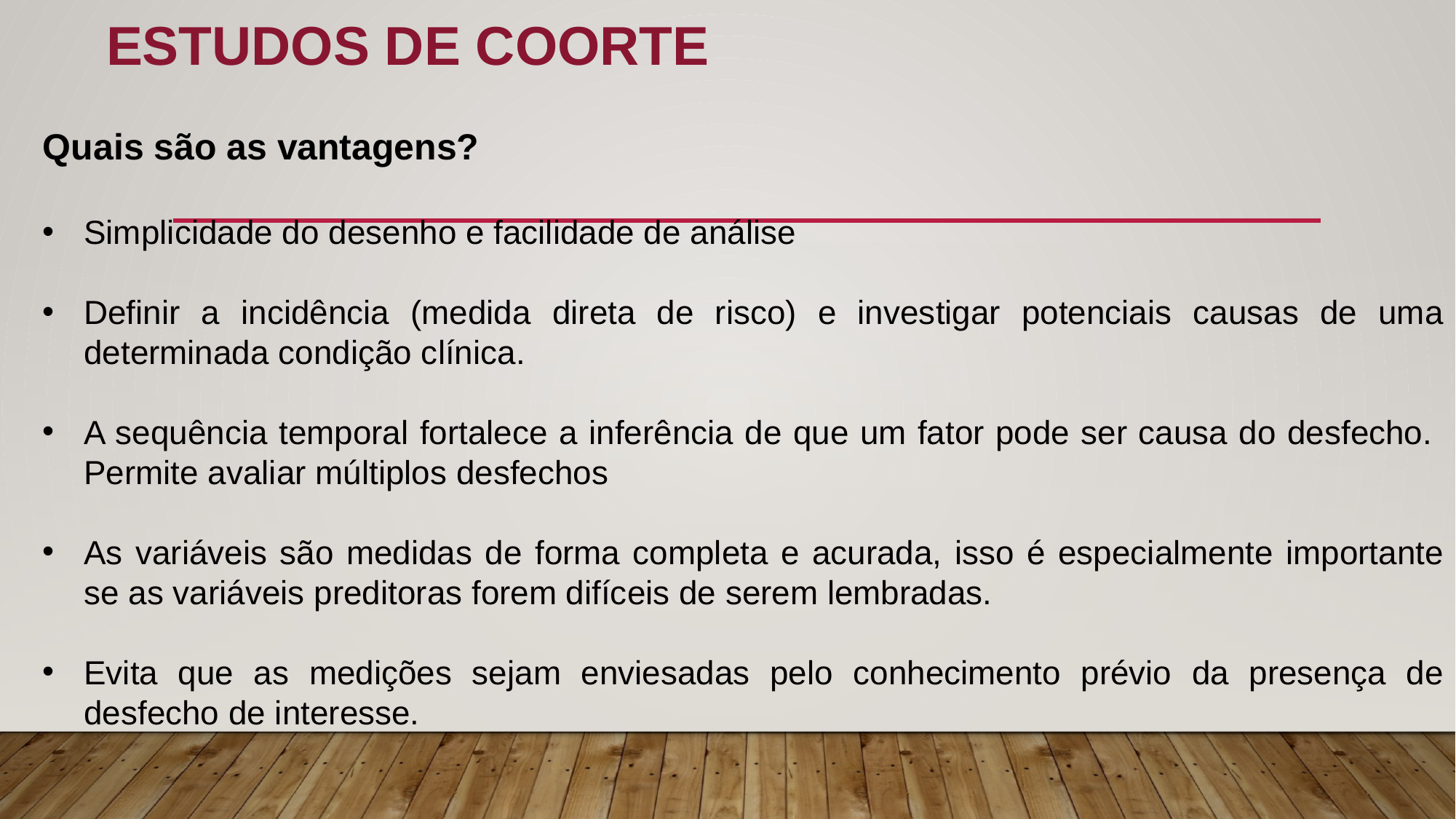

# Estudos de Coorte

Quais são as vantagens?

Simplicidade do desenho e facilidade de análise

Definir a incidência (medida direta de risco) e investigar potenciais causas de uma determinada condição clínica.

A sequência temporal fortalece a inferência de que um fator pode ser causa do desfecho.  Permite avaliar múltiplos desfechos

As variáveis são medidas de forma completa e acurada, isso é especialmente importante se as variáveis preditoras forem difíceis de serem lembradas.

Evita que as medições sejam enviesadas pelo conhecimento prévio da presença de desfecho de interesse.